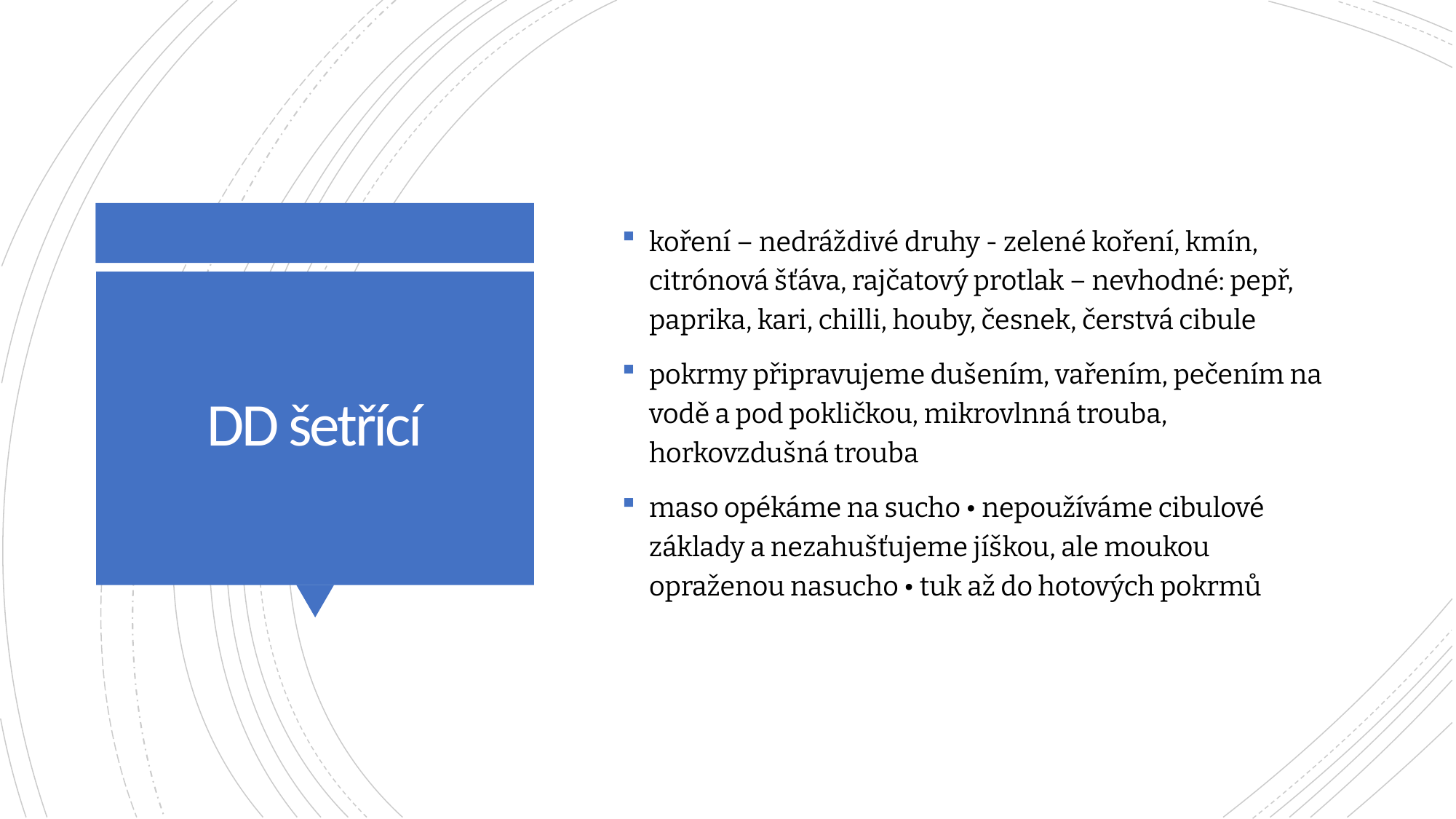

koření – nedráždivé druhy - zelené koření, kmín, citrónová šťáva, rajčatový protlak – nevhodné: pepř, paprika, kari, chilli, houby, česnek, čerstvá cibule
pokrmy připravujeme dušením, vařením, pečením na vodě a pod pokličkou, mikrovlnná trouba, horkovzdušná trouba
maso opékáme na sucho • nepoužíváme cibulové základy a nezahušťujeme jíškou, ale moukou opraženou nasucho • tuk až do hotových pokrmů
# DD šetřící